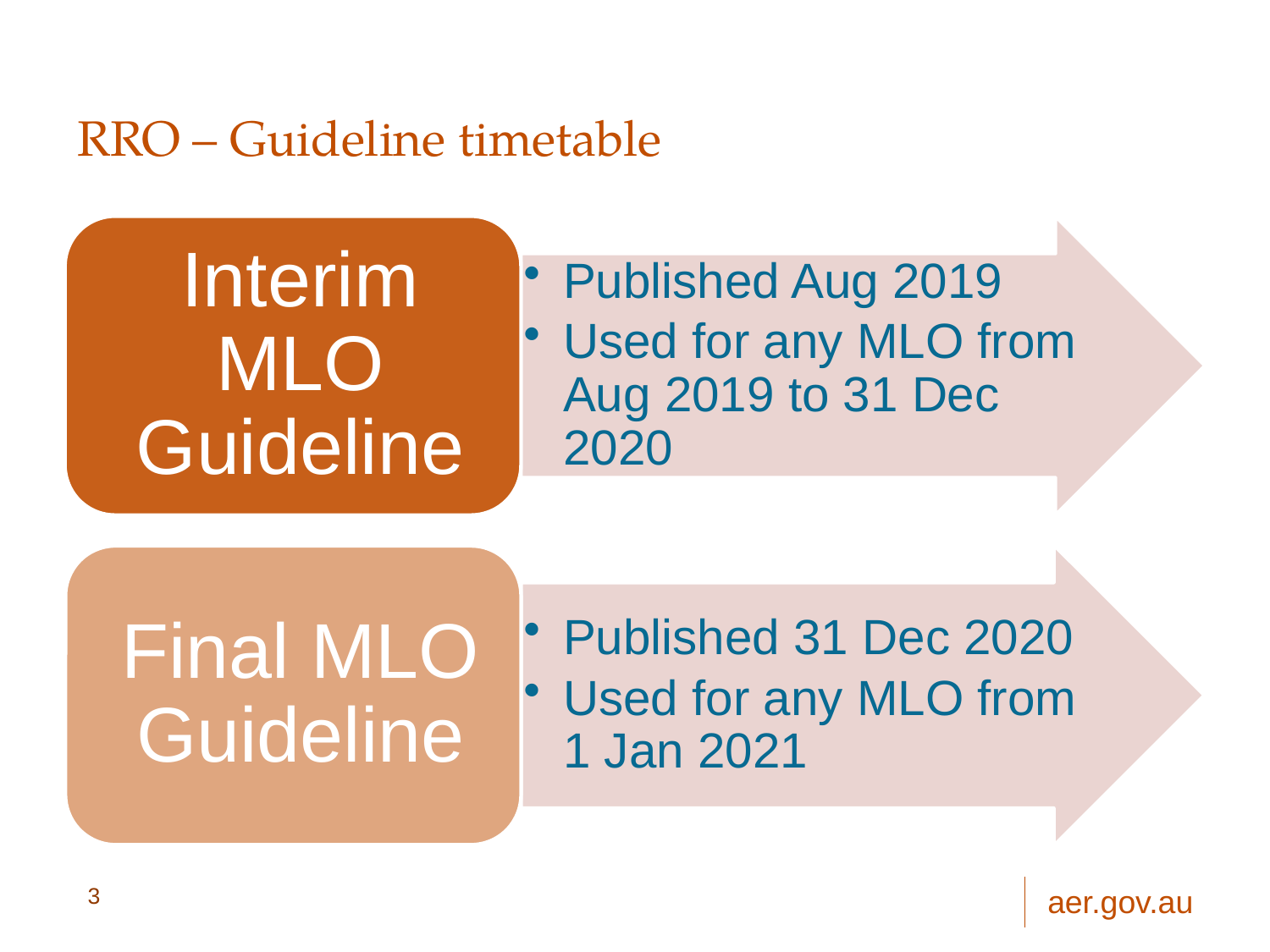

# RRO – Guideline timetable
Published Aug 2019
Used for any MLO from Aug 2019 to 31 Dec 2020
Interim MLO Guideline
Published 31 Dec 2020
Used for any MLO from 1 Jan 2021
Final MLO Guideline